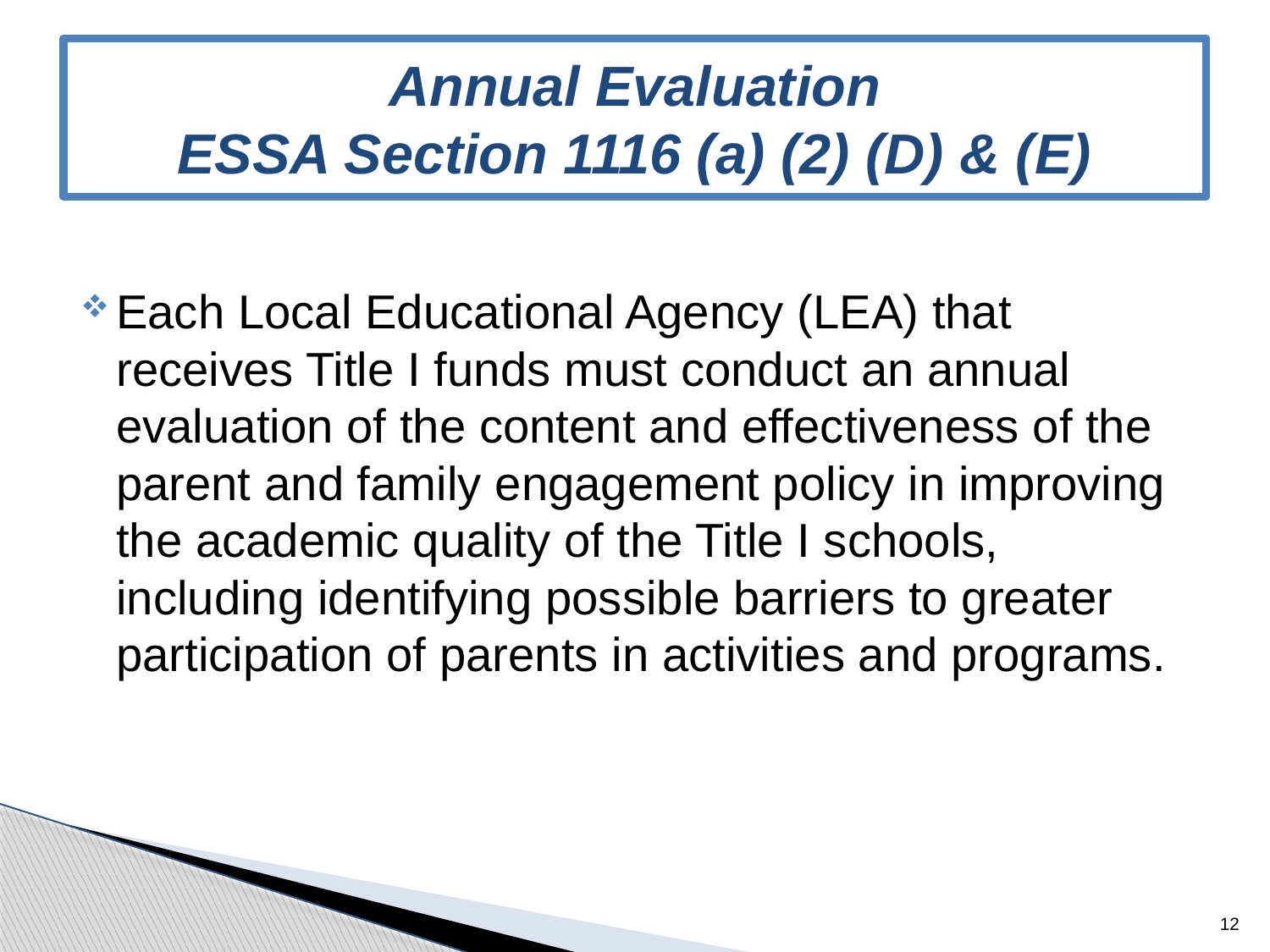

# Annual Evaluation ESSA Section 1116 (a) (2) (D) & (E)
Each Local Educational Agency (LEA) that receives Title I funds must conduct an annual evaluation of the content and effectiveness of the parent and family engagement policy in improving the academic quality of the Title I schools, including identifying possible barriers to greater participation of parents in activities and programs.
12